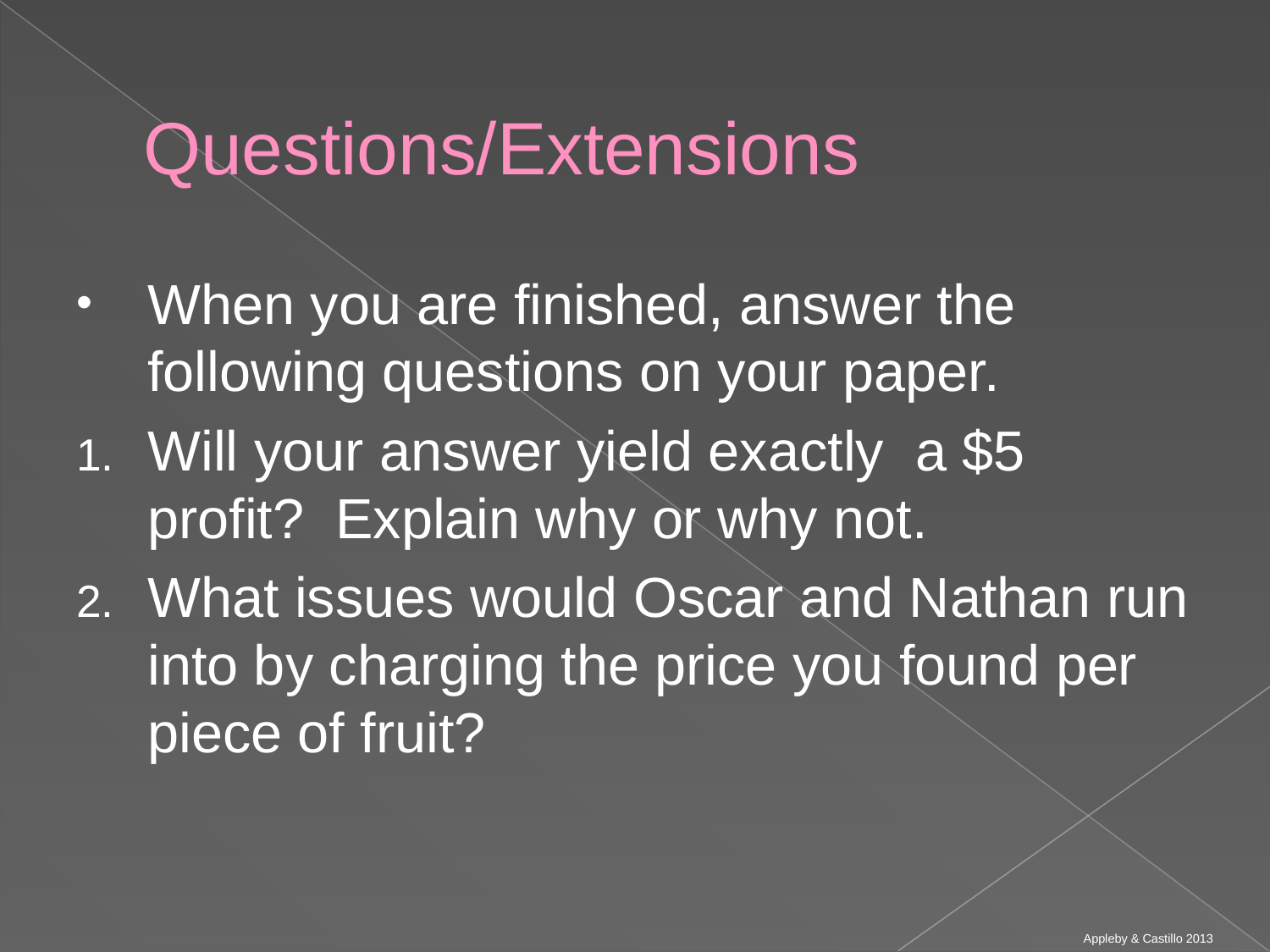

# Questions/Extensions
When you are finished, answer the following questions on your paper.
Will your answer yield exactly  a $5 profit?  Explain why or why not.
What issues would Oscar and Nathan run into by charging the price you found per piece of fruit?